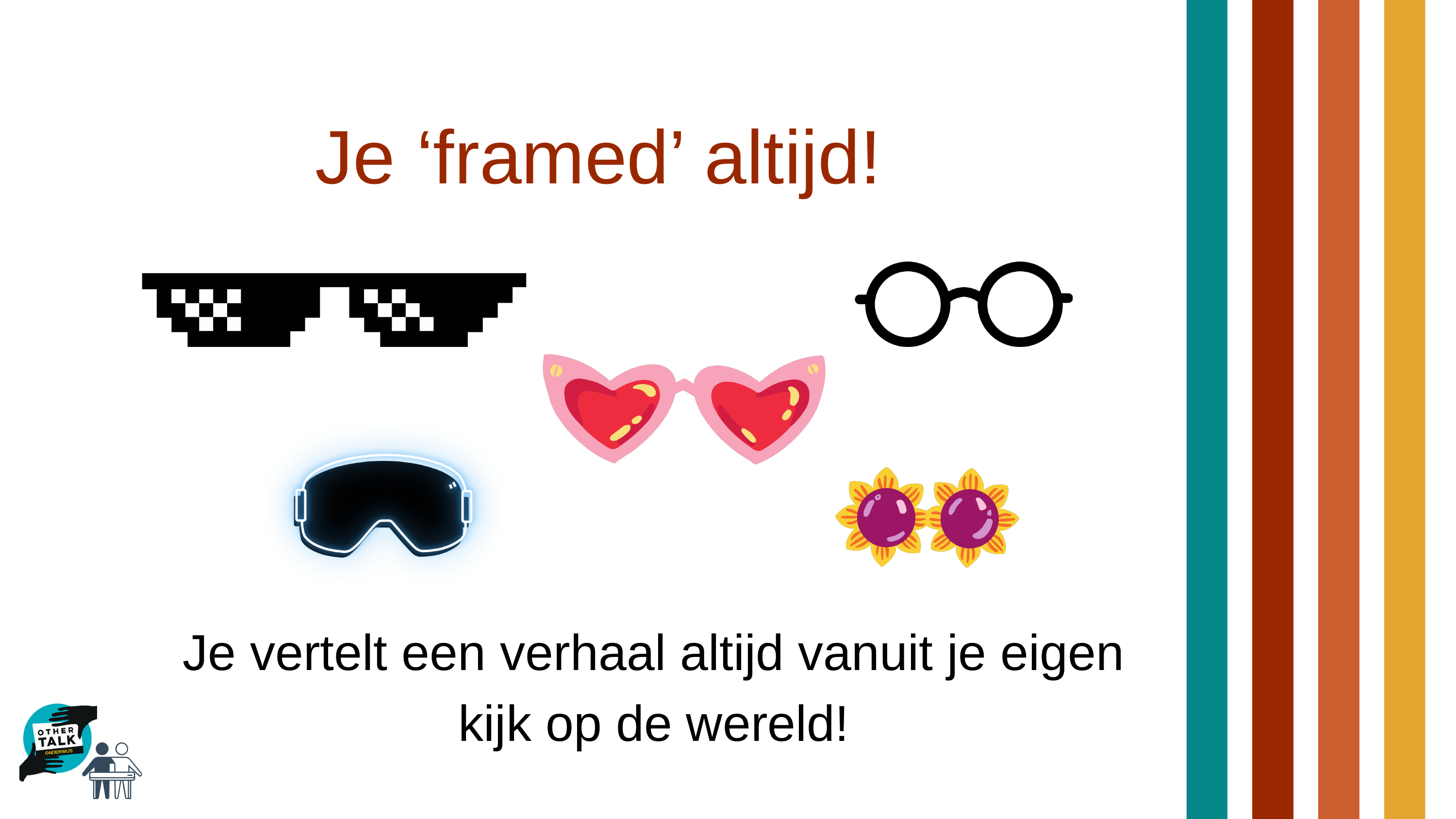

Je ‘framed’ altijd!

Je vertelt een verhaal altijd vanuit je eigen kijk op de wereld!